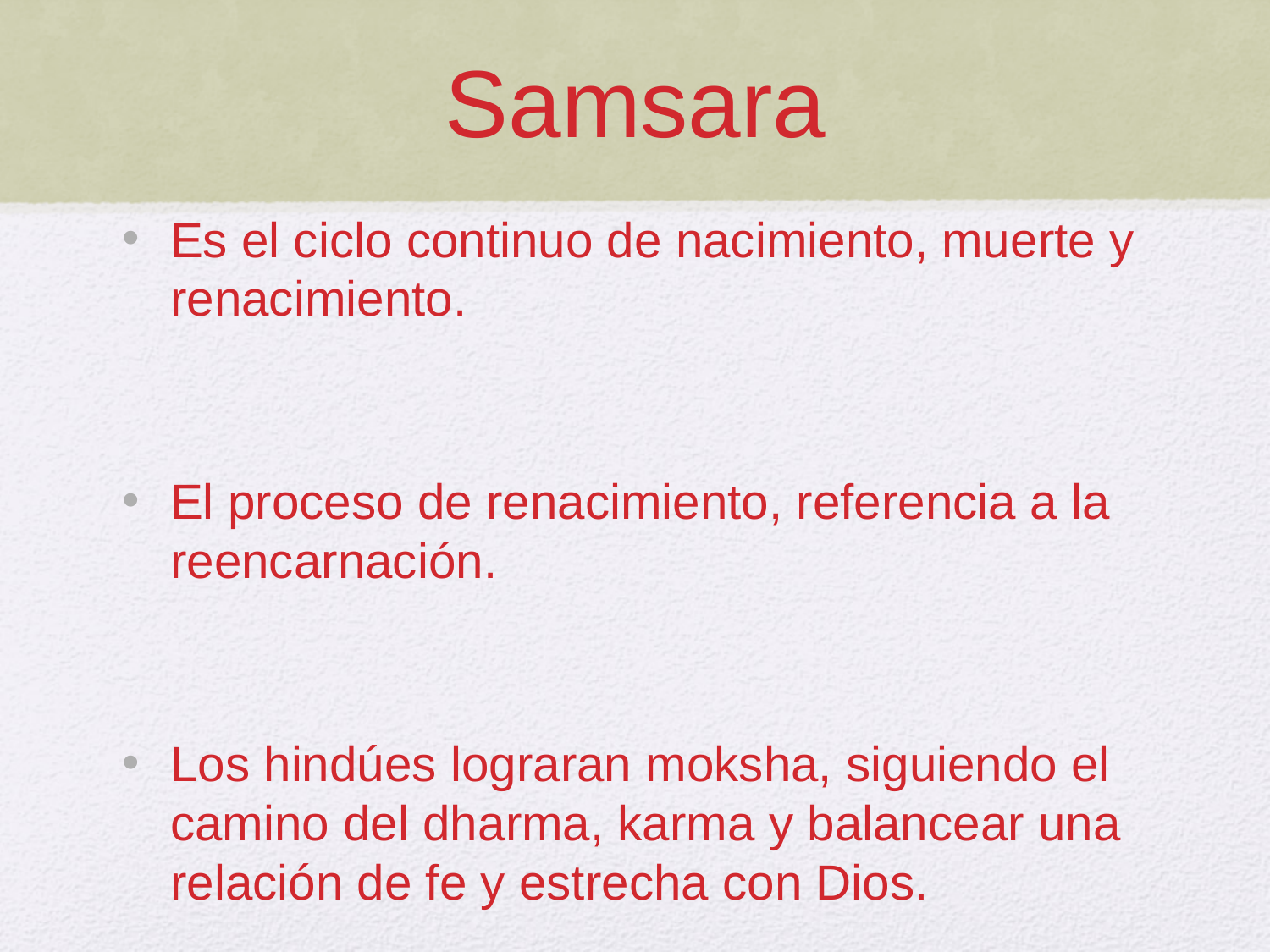

# Samsara
Es el ciclo continuo de nacimiento, muerte y renacimiento.

El proceso de renacimiento, referencia a la reencarnación.

Los hindúes lograran moksha, siguiendo el camino del dharma, karma y balancear una relación de fe y estrecha con Dios.